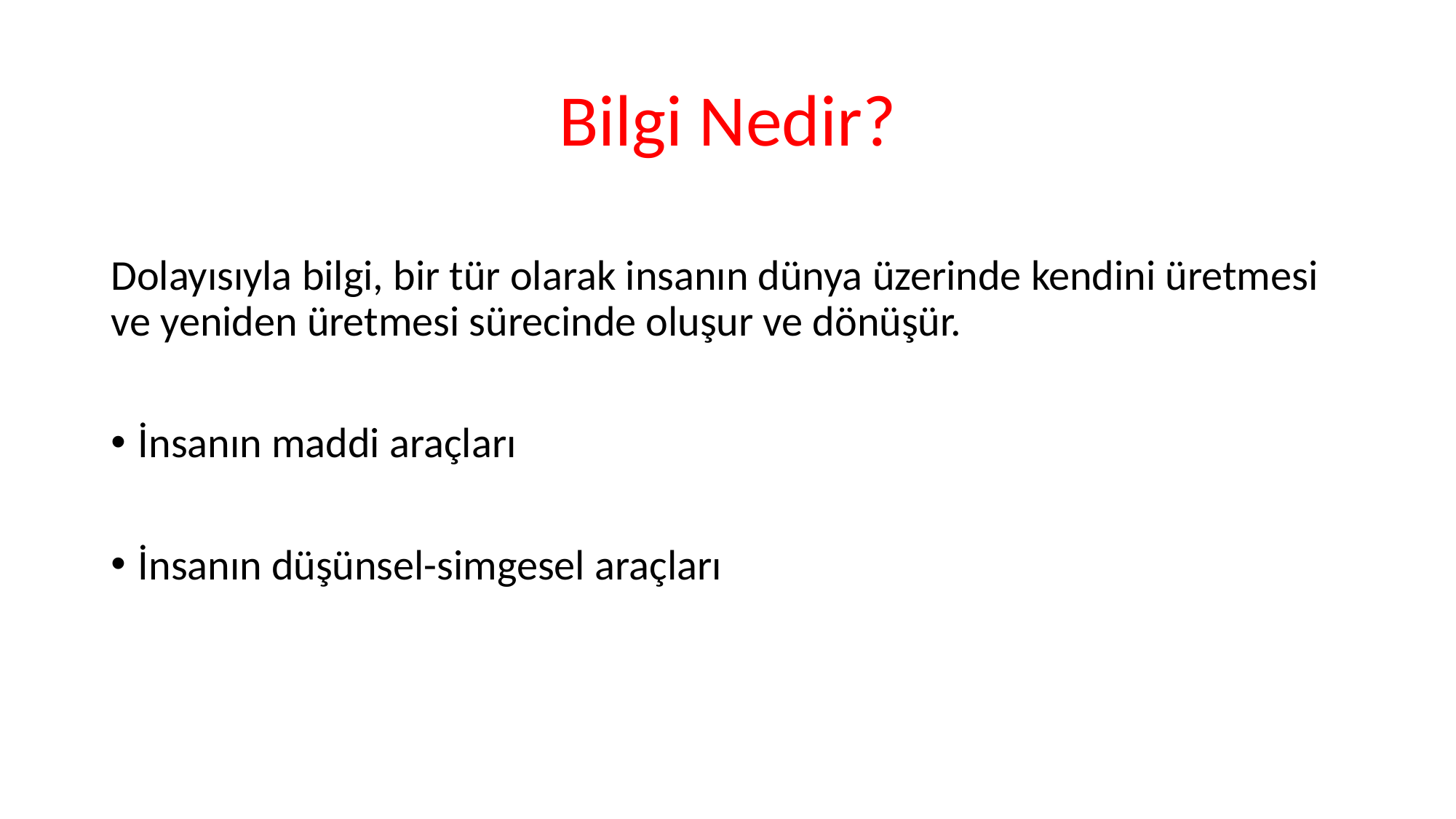

# Bilgi Nedir?

Dolayısıyla bilgi, bir tür olarak insanın dünya üzerinde kendini üretmesi ve yeniden üretmesi sürecinde oluşur ve dönüşür.

İnsanın maddi araçları

İnsanın düşünsel-simgesel araçları